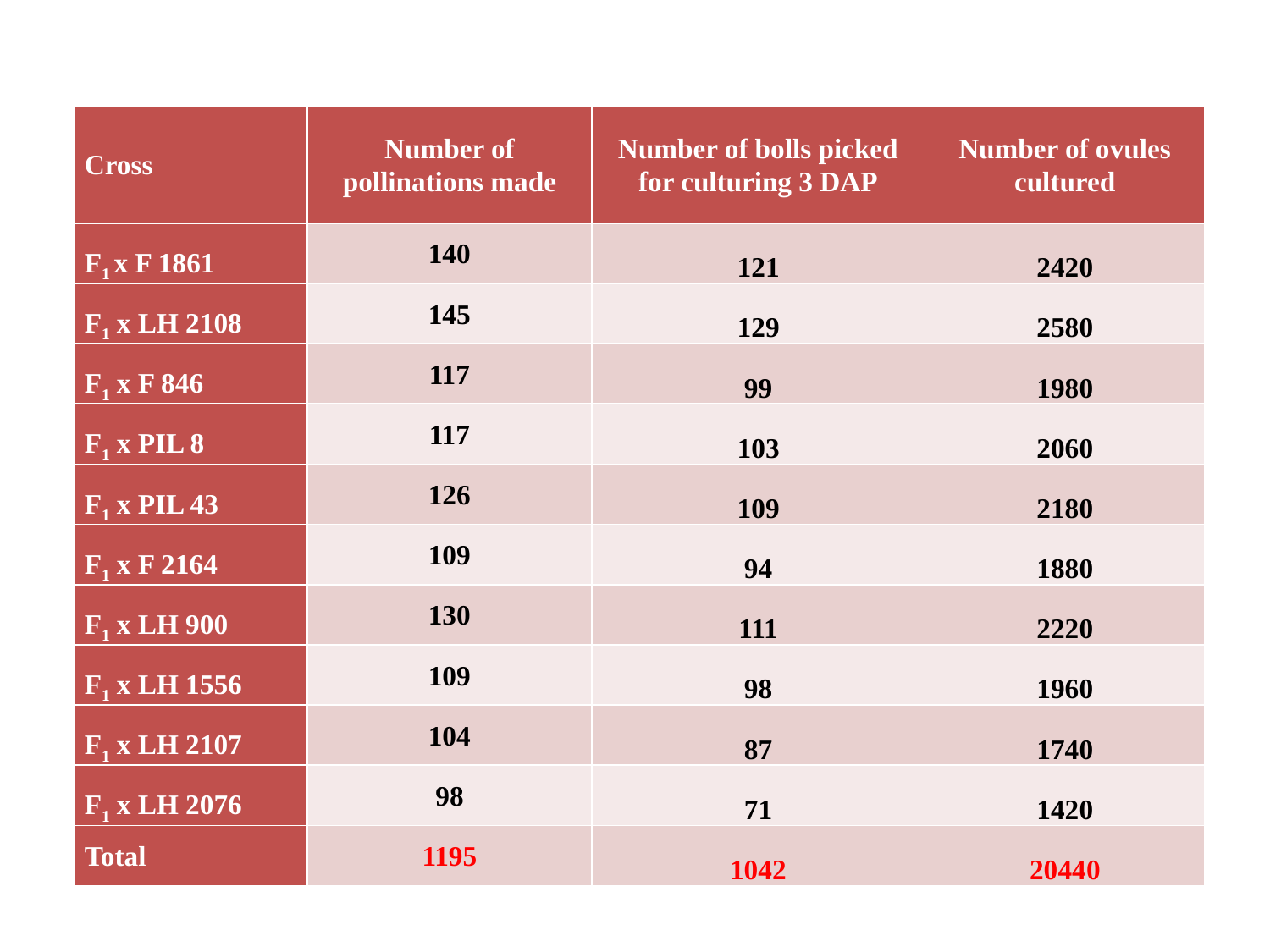

| Cross | Number of pollinations made | Number of bolls picked for culturing 3 DAP | Number of ovules cultured |
| --- | --- | --- | --- |
| F1 x F 1861 | 140 | 121 | 2420 |
| F1 x LH 2108 | 145 | 129 | 2580 |
| F1 x F 846 | 117 | 99 | 1980 |
| F1 x PIL 8 | 117 | 103 | 2060 |
| F1 x PIL 43 | 126 | 109 | 2180 |
| F1 x F 2164 | 109 | 94 | 1880 |
| F1 x LH 900 | 130 | 111 | 2220 |
| F1 x LH 1556 | 109 | 98 | 1960 |
| F1 x LH 2107 | 104 | 87 | 1740 |
| F1 x LH 2076 | 98 | 71 | 1420 |
| Total | 1195 | 1042 | 20440 |